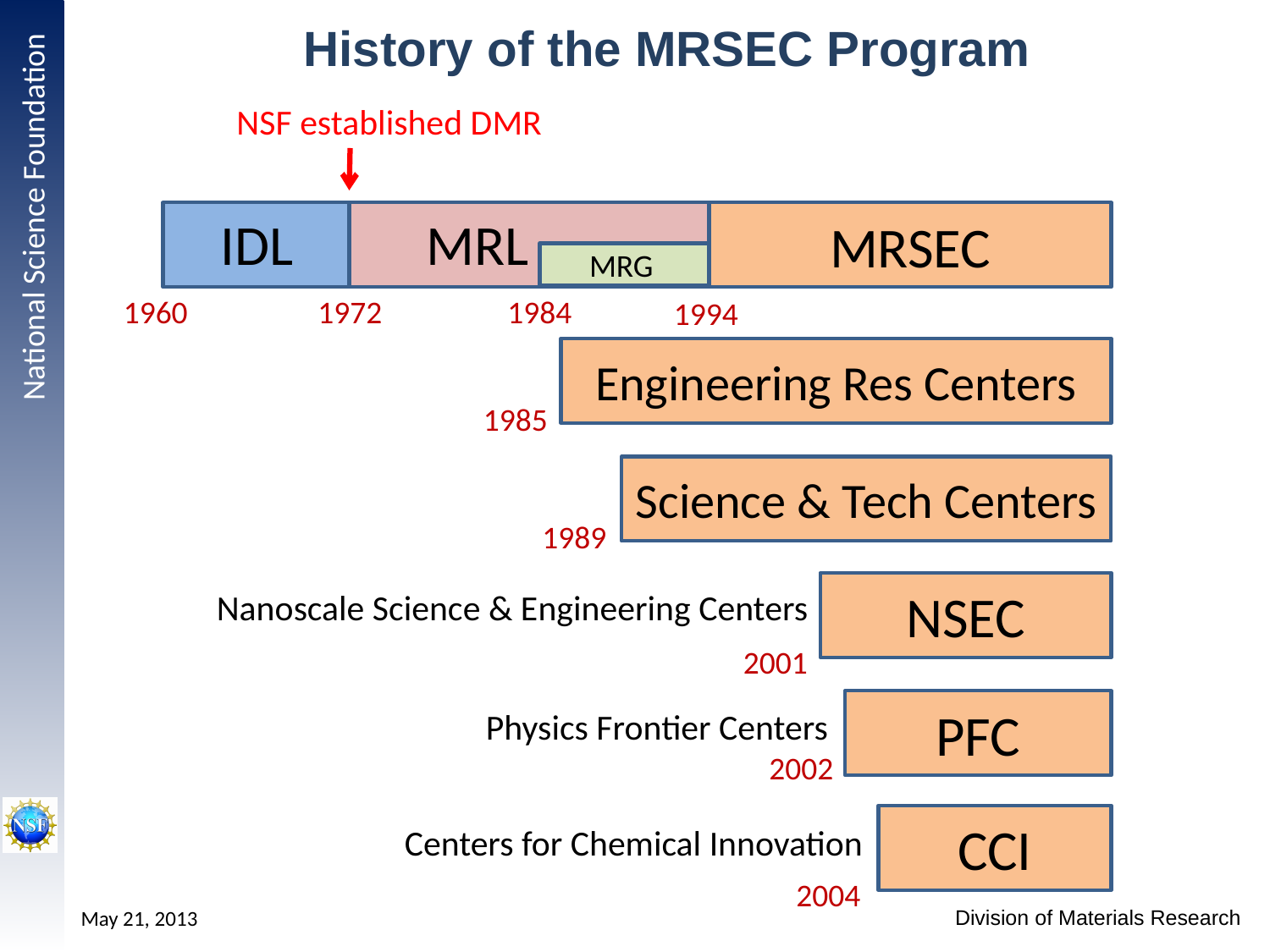

History of the MRSEC Program
NSF established DMR

IDL

MRL
MRSEC
MRG

1960
1972
1984
1994
Engineering Res Centers
1985
Science & Tech Centers
1989
NSEC
Nanoscale Science & Engineering Centers
2001
PFC
Physics Frontier Centers
2002
CCI
Centers for Chemical Innovation
2004